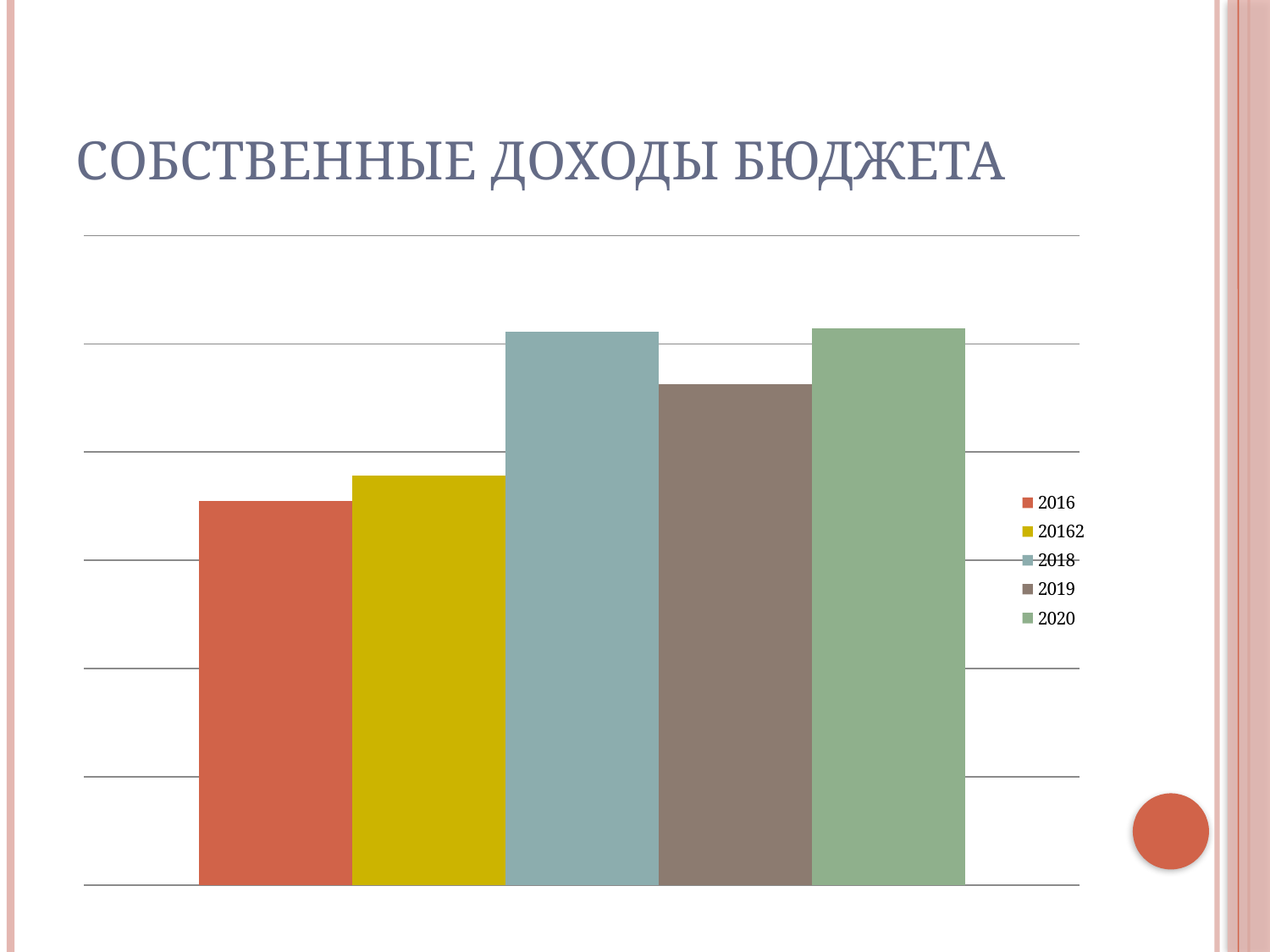

# Собственные доходы бюджета

### Chart

| Category | 2016 | 20162 | 2018 | 2019 | 2020 |
|---|---|---|---|---|---|
| собственные доходы бюджета, тыс.руб | 71021.0 | 75700.0 | 102200.0 | 92500.0 | 102800.0 |